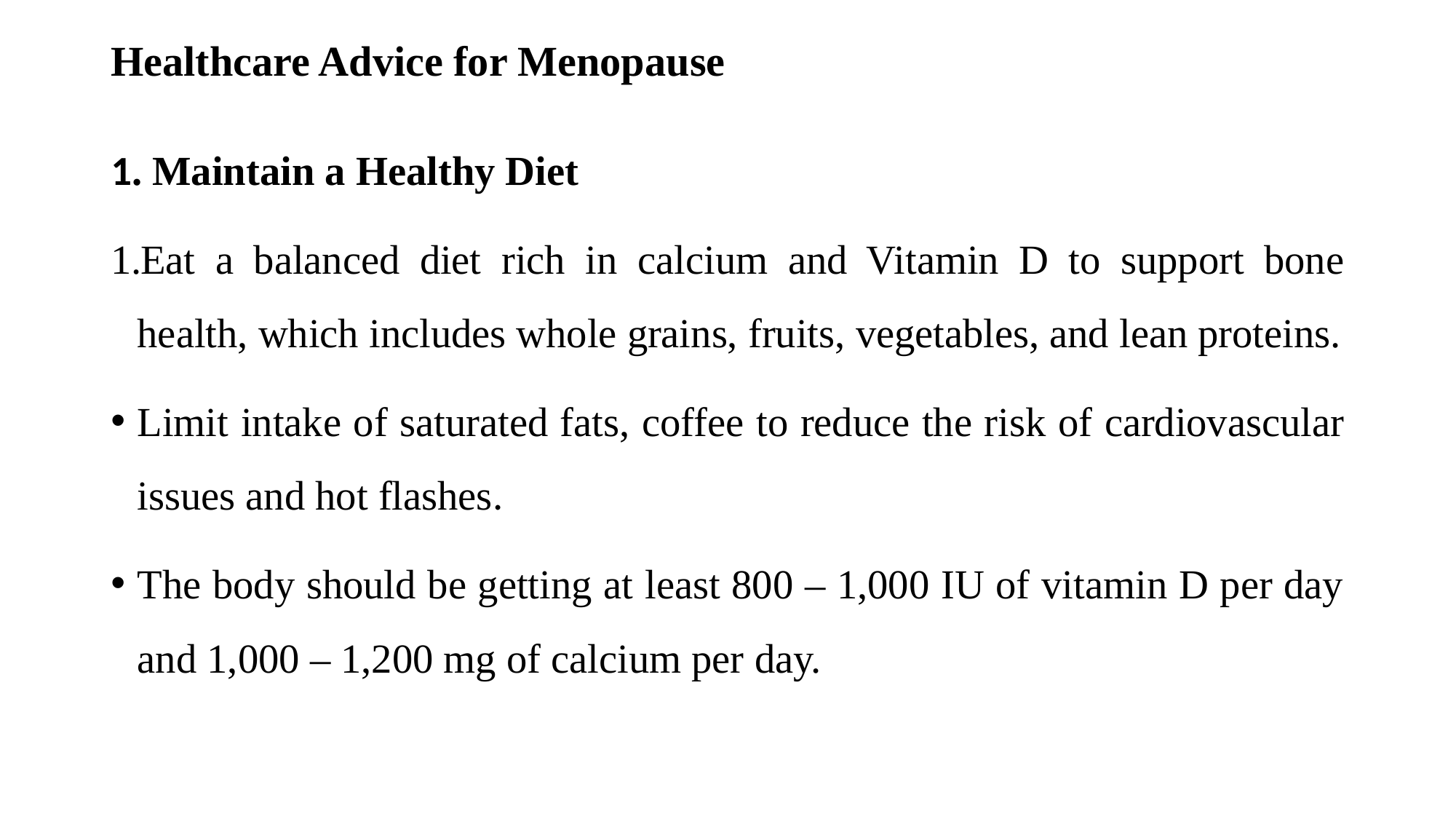

# Healthcare Advice for Menopause
1. Maintain a Healthy Diet
Eat a balanced diet rich in calcium and Vitamin D to support bone health, which includes whole grains, fruits, vegetables, and lean proteins.
Limit intake of saturated fats, coffee to reduce the risk of cardiovascular issues and hot flashes.
The body should be getting at least 800 – 1,000 IU of vitamin D per day and 1,000 – 1,200 mg of calcium per day.